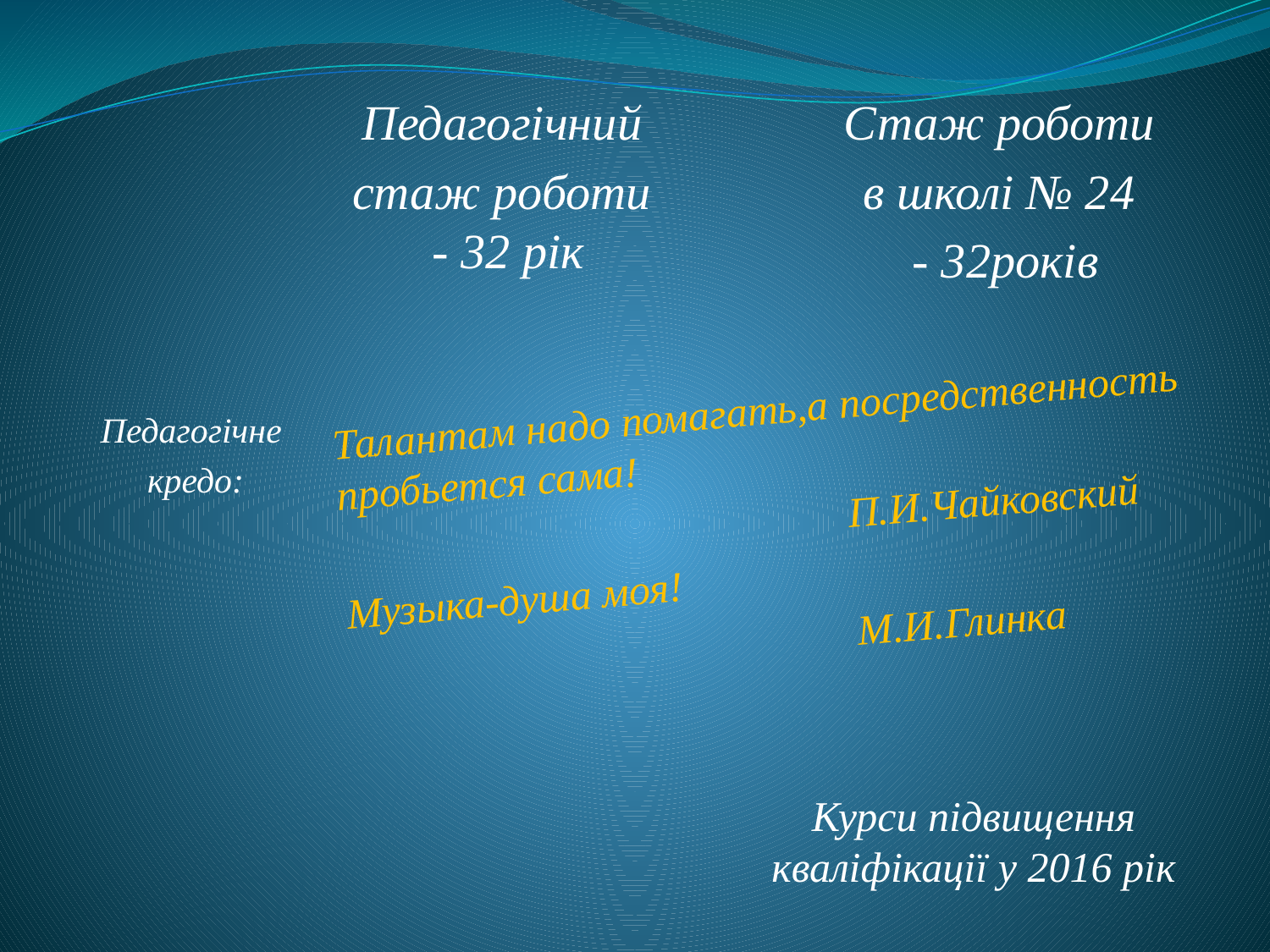

Педагогічний
стаж роботи  - 32 рік
Стаж роботи
в школі № 24
- 32років
Талантам надо помагать,а посредственность пробьется сама!
				П.И.Чайковский
Музыка-душа моя!
				М.И.Глинка
Педагогічне
кредо:
Курси підвищення кваліфікації у 2016 рік